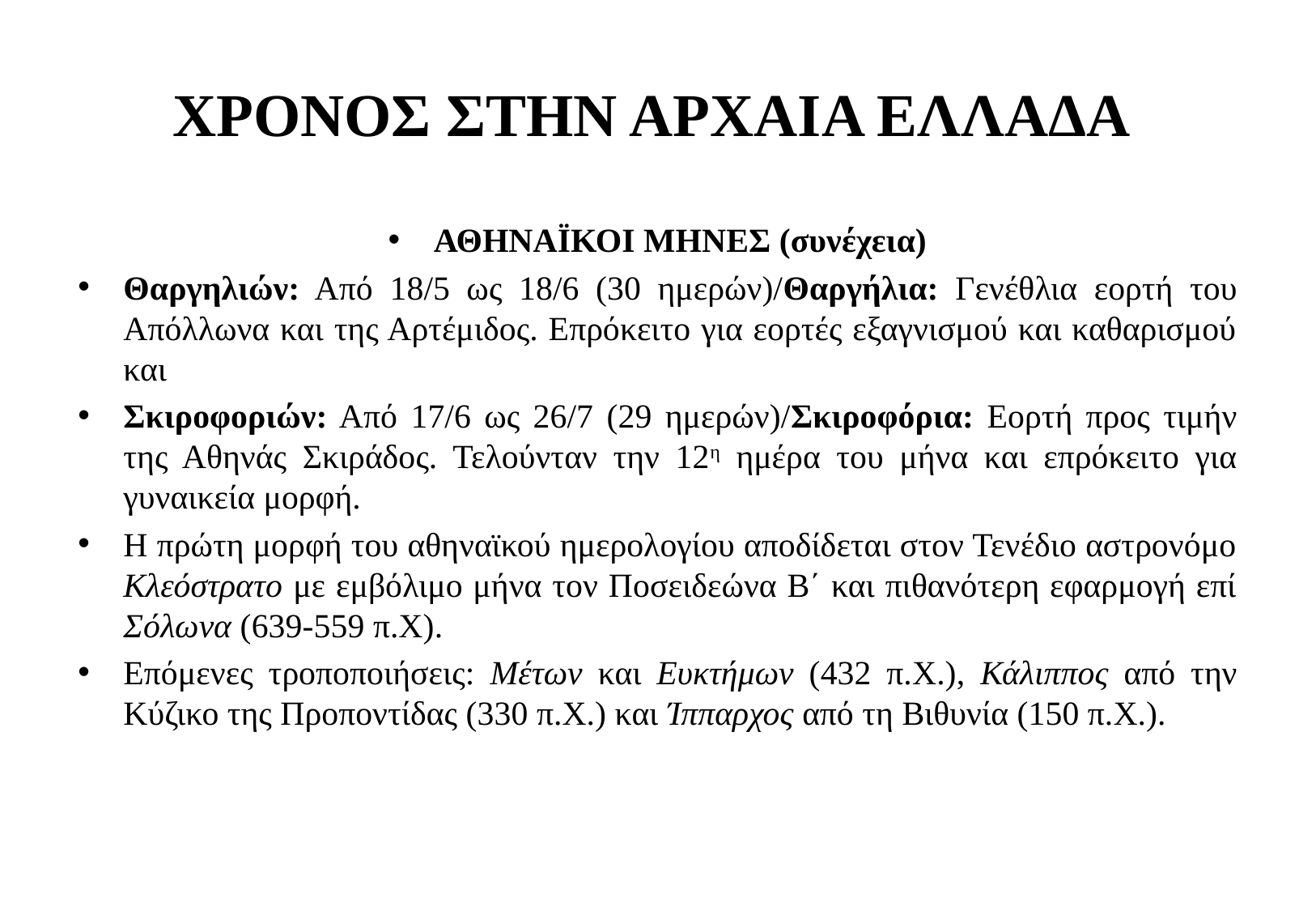

# ΧΡΟΝΟΣ ΣΤΗΝ ΑΡΧΑΙΑ ΕΛΛΑΔΑ
ΑΘΗΝΑΪΚΟΙ ΜΗΝΕΣ (συνέχεια)
Θαργηλιών: Από 18/5 ως 18/6 (30 ημερών)/Θαργήλια: Γενέθλια εορτή του Απόλλωνα και της Αρτέμιδος. Επρόκειτο για εορτές εξαγνισμού και καθαρισμού και
Σκιροφοριών: Από 17/6 ως 26/7 (29 ημερών)/Σκιροφόρια: Εορτή προς τιμήν της Αθηνάς Σκιράδος. Τελούνταν την 12η ημέρα του μήνα και επρόκειτο για γυναικεία μορφή.
Η πρώτη μορφή του αθηναϊκού ημερολογίου αποδίδεται στον Τενέδιο αστρονόμο Κλεόστρατο με εμβόλιμο μήνα τον Ποσειδεώνα Β΄ και πιθανότερη εφαρμογή επί Σόλωνα (639-559 π.Χ).
Επόμενες τροποποιήσεις: Μέτων και Ευκτήμων (432 π.Χ.), Κάλιππος από την Κύζικο της Προποντίδας (330 π.Χ.) και Ίππαρχος από τη Βιθυνία (150 π.Χ.).